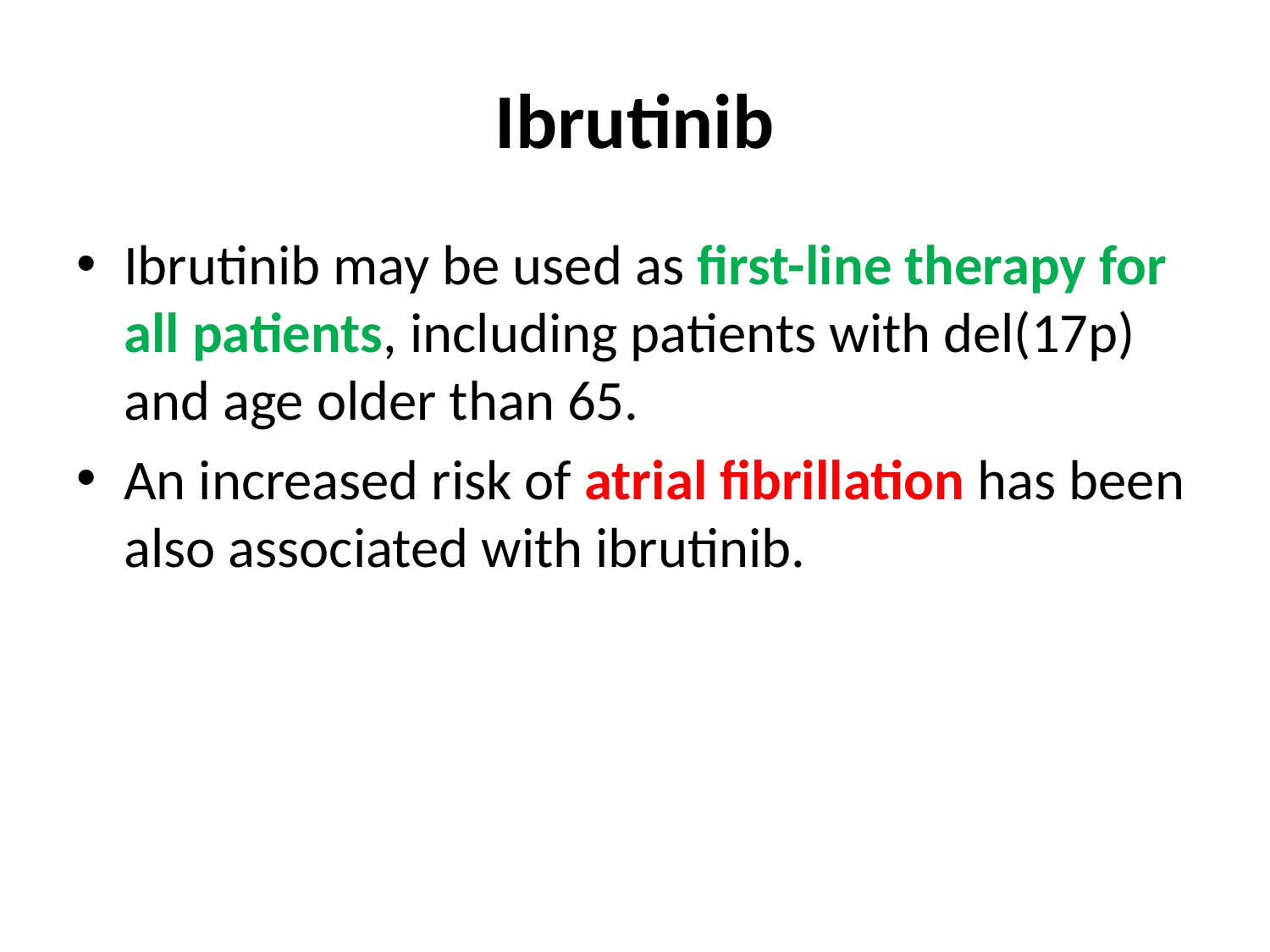

# Ibrutinib
Ibrutinib may be used as first-line therapy for all patients, including patients with del(17p) and age older than 65.
An increased risk of atrial fibrillation has been also associated with ibrutinib.